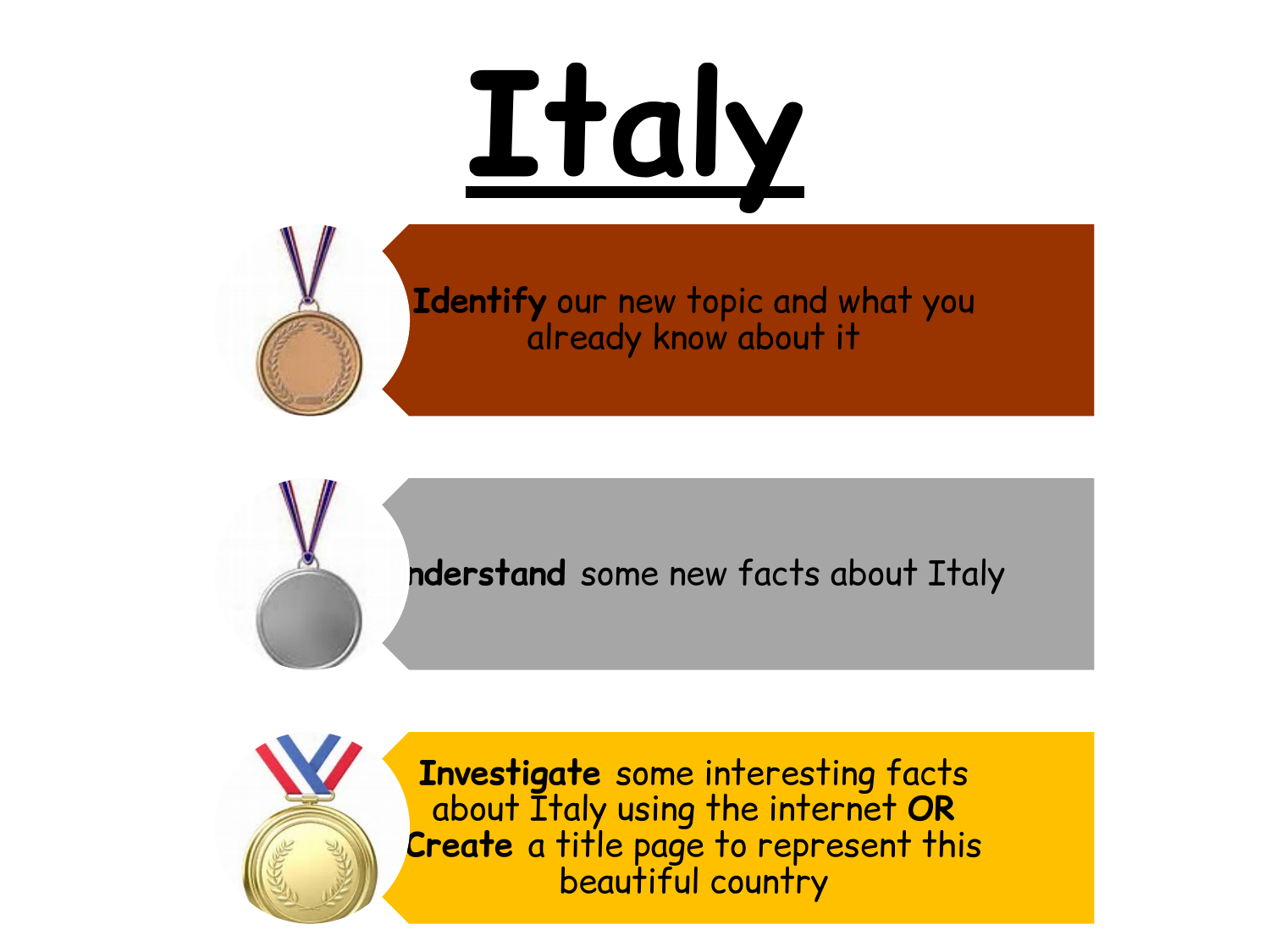

# Italy
Identify our new topic and what you already know about it
Understand some new facts about Italy
Investigate some interesting facts about Italy using the internet OR Create a title page to represent this beautiful country